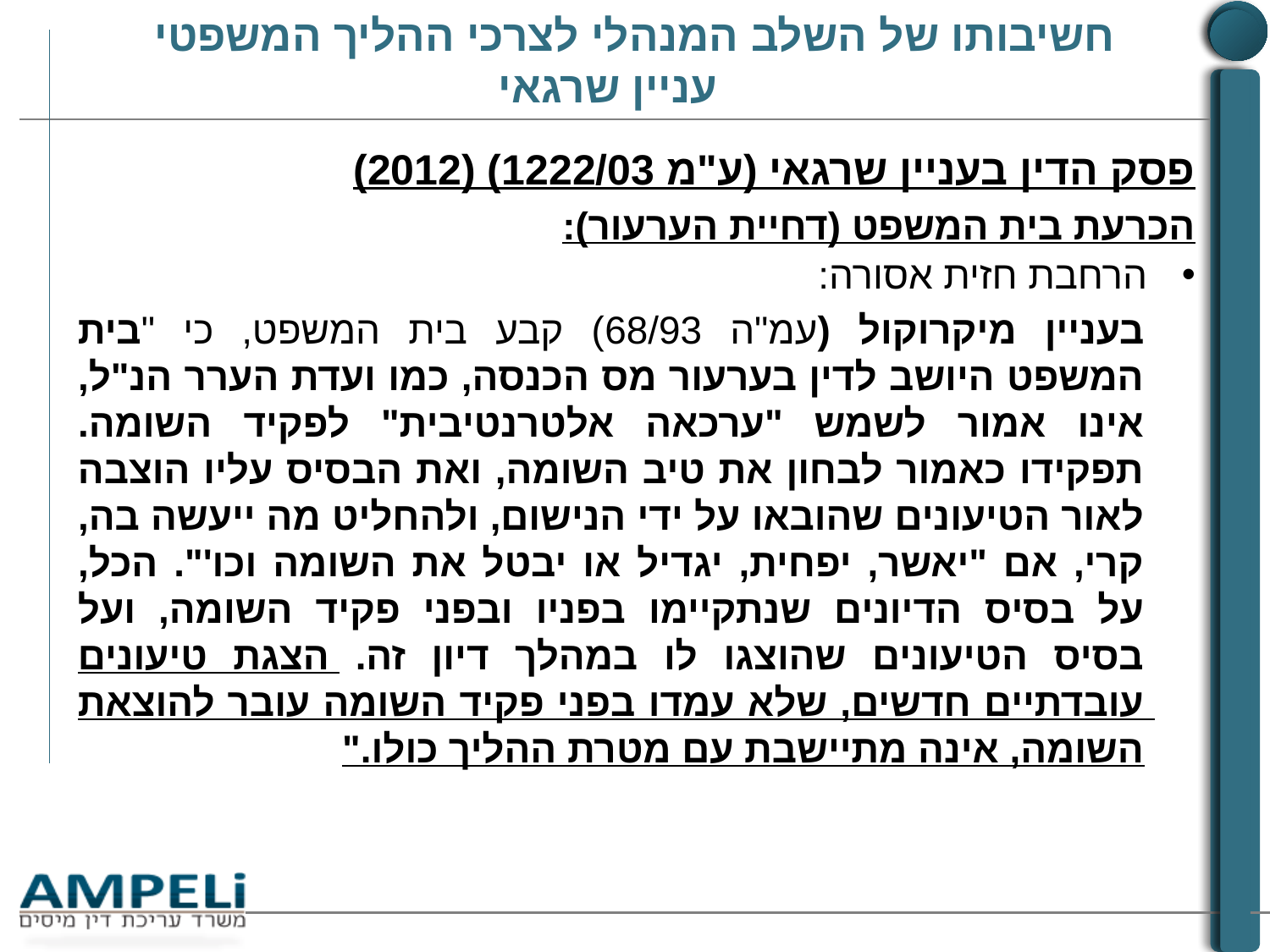

# חשיבותו של השלב המנהלי לצרכי ההליך המשפטי עניין שרגאי
פסק הדין בעניין שרגאי (ע"מ 1222/03) (2012)
הכרעת בית המשפט (דחיית הערעור):
הרחבת חזית אסורה:
בעניין מיקרוקול (עמ"ה 68/93) קבע בית המשפט, כי "בית המשפט היושב לדין בערעור מס הכנסה, כמו ועדת הערר הנ"ל, אינו אמור לשמש "ערכאה אלטרנטיבית" לפקיד השומה. תפקידו כאמור לבחון את טיב השומה, ואת הבסיס עליו הוצבה לאור הטיעונים שהובאו על ידי הנישום, ולהחליט מה ייעשה בה, קרי, אם "יאשר, יפחית, יגדיל או יבטל את השומה וכו'". הכל, על בסיס הדיונים שנתקיימו בפניו ובפני פקיד השומה, ועל בסיס הטיעונים שהוצגו לו במהלך דיון זה. הצגת טיעונים עובדתיים חדשים, שלא עמדו בפני פקיד השומה עובר להוצאת השומה, אינה מתיישבת עם מטרת ההליך כולו."